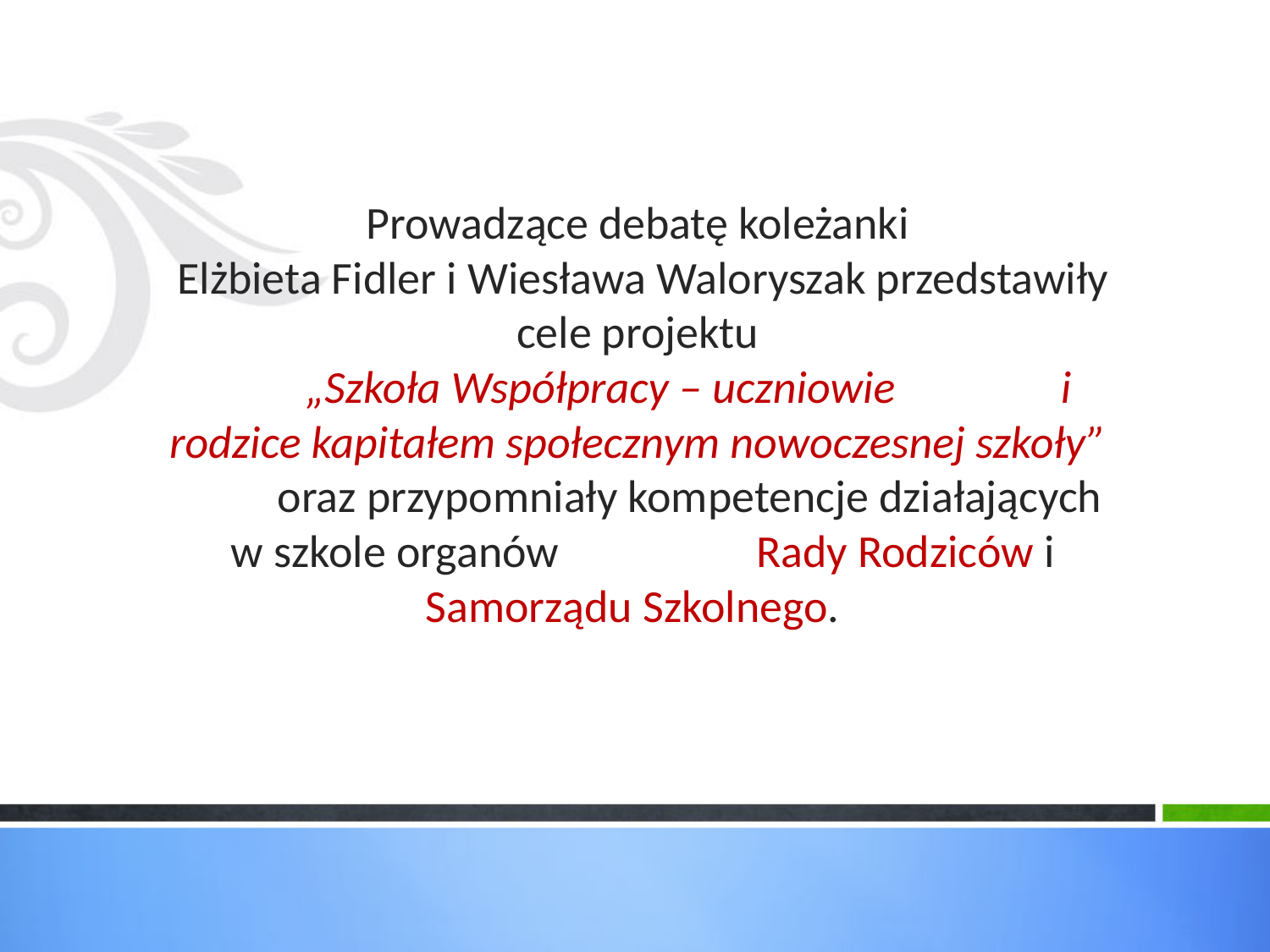

# Prowadzące debatę koleżanki Elżbieta Fidler i Wiesława Waloryszak przedstawiły cele projektu „Szkoła Współpracy – uczniowie                i rodzice kapitałem społecznym nowoczesnej szkoły” oraz przypomniały kompetencje działających w szkole organów                   Rady Rodziców i Samorządu Szkolnego.